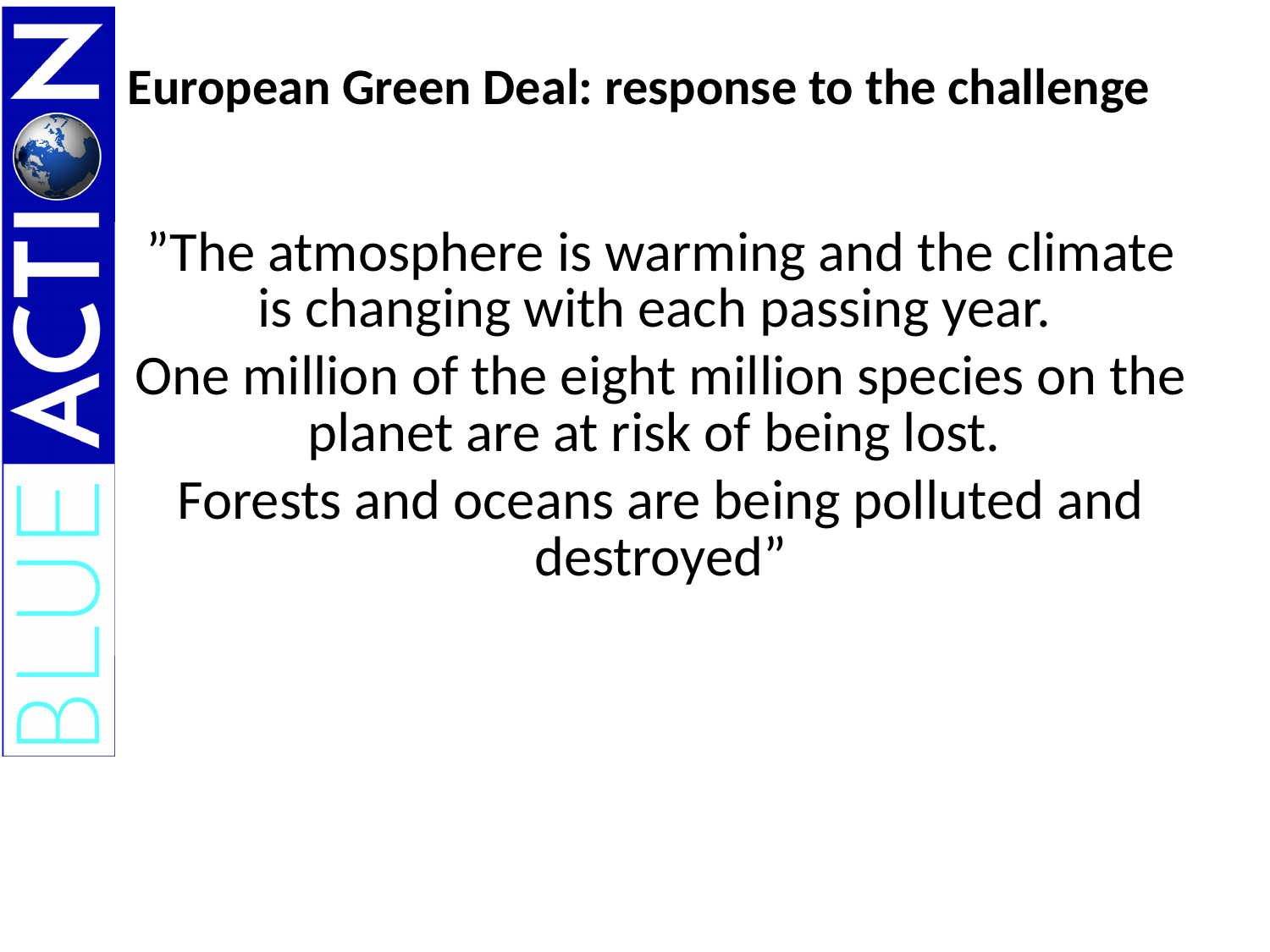

# European Green Deal: response to the challenge
”The atmosphere is warming and the climate is changing with each passing year.
One million of the eight million species on the planet are at risk of being lost.
Forests and oceans are being polluted and destroyed”